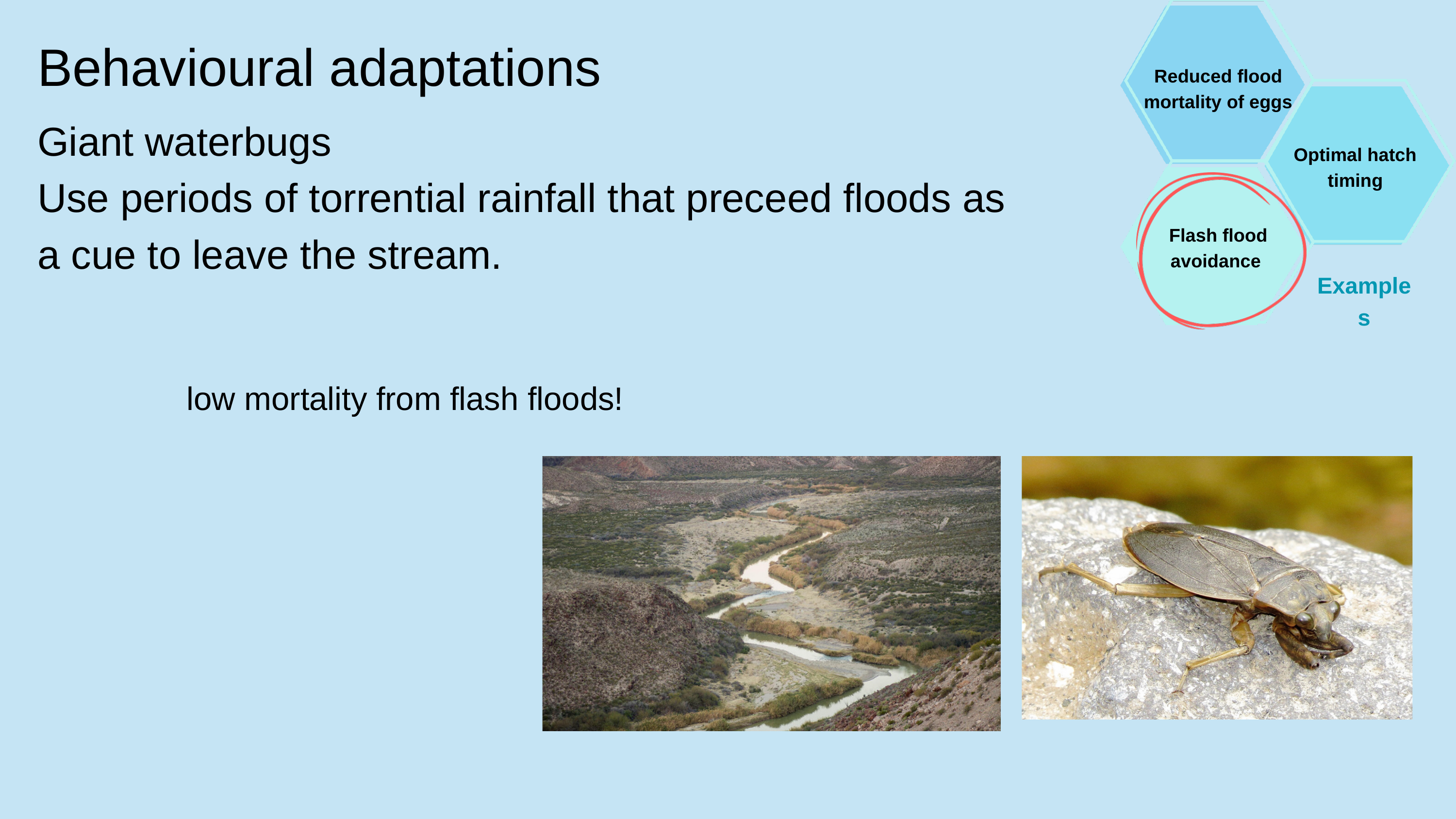

Reduced flood mortality of eggs
Optimal hatch timing
Flash flood
avoidance
Examples
Behavioural adaptations

Giant waterbugs
Use periods of torrential rainfall that preceed floods as a cue to leave the stream.

low mortality from flash floods!